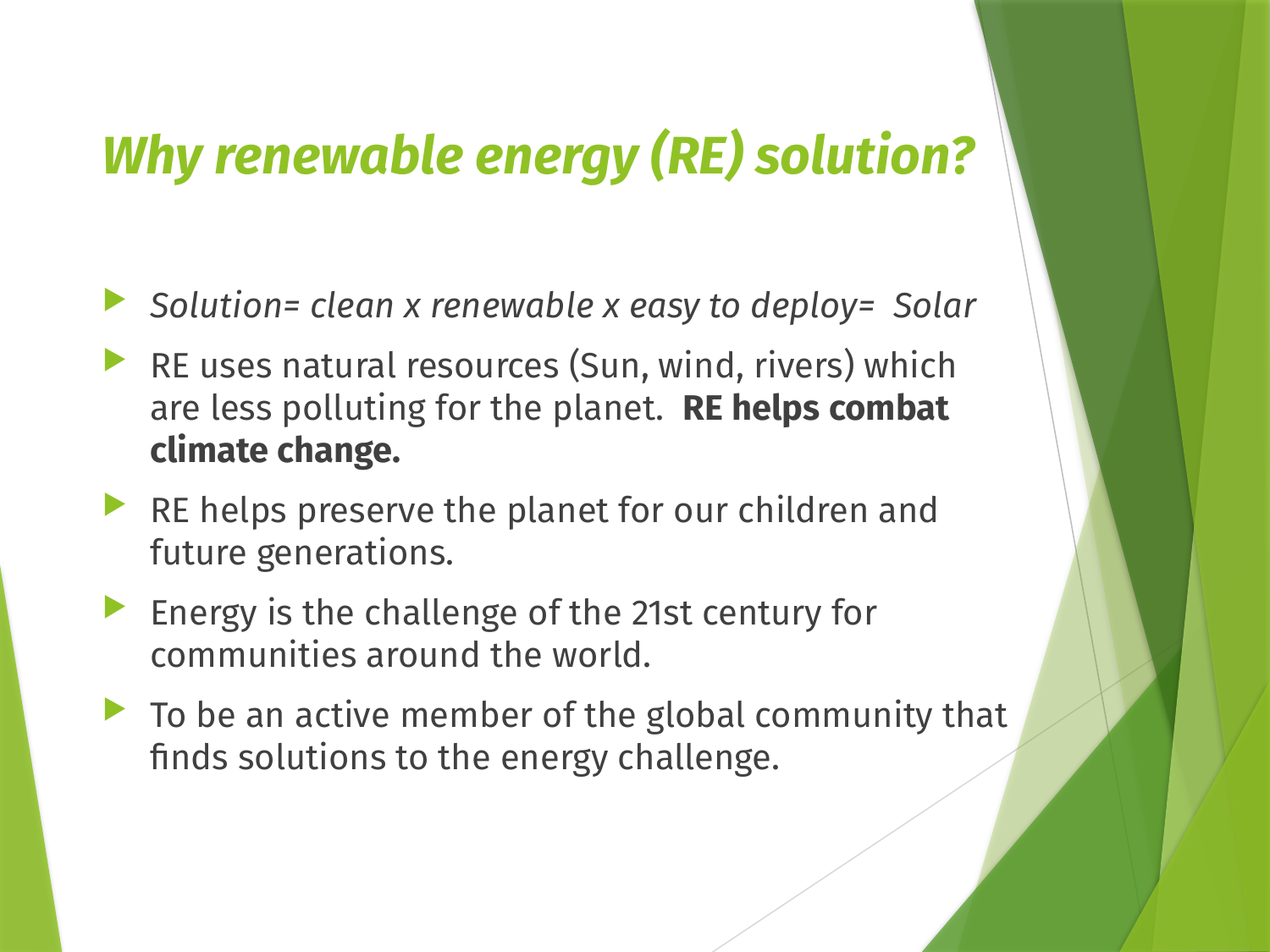

# Why renewable energy (RE) solution?
Solution= clean x renewable x easy to deploy=  Solar
RE uses natural resources (Sun, wind, rivers) which are less polluting for the planet.  RE helps combat climate change.
RE helps preserve the planet for our children and future generations.
Energy is the challenge of the 21st century for communities around the world.
To be an active member of the global community that finds solutions to the energy challenge.